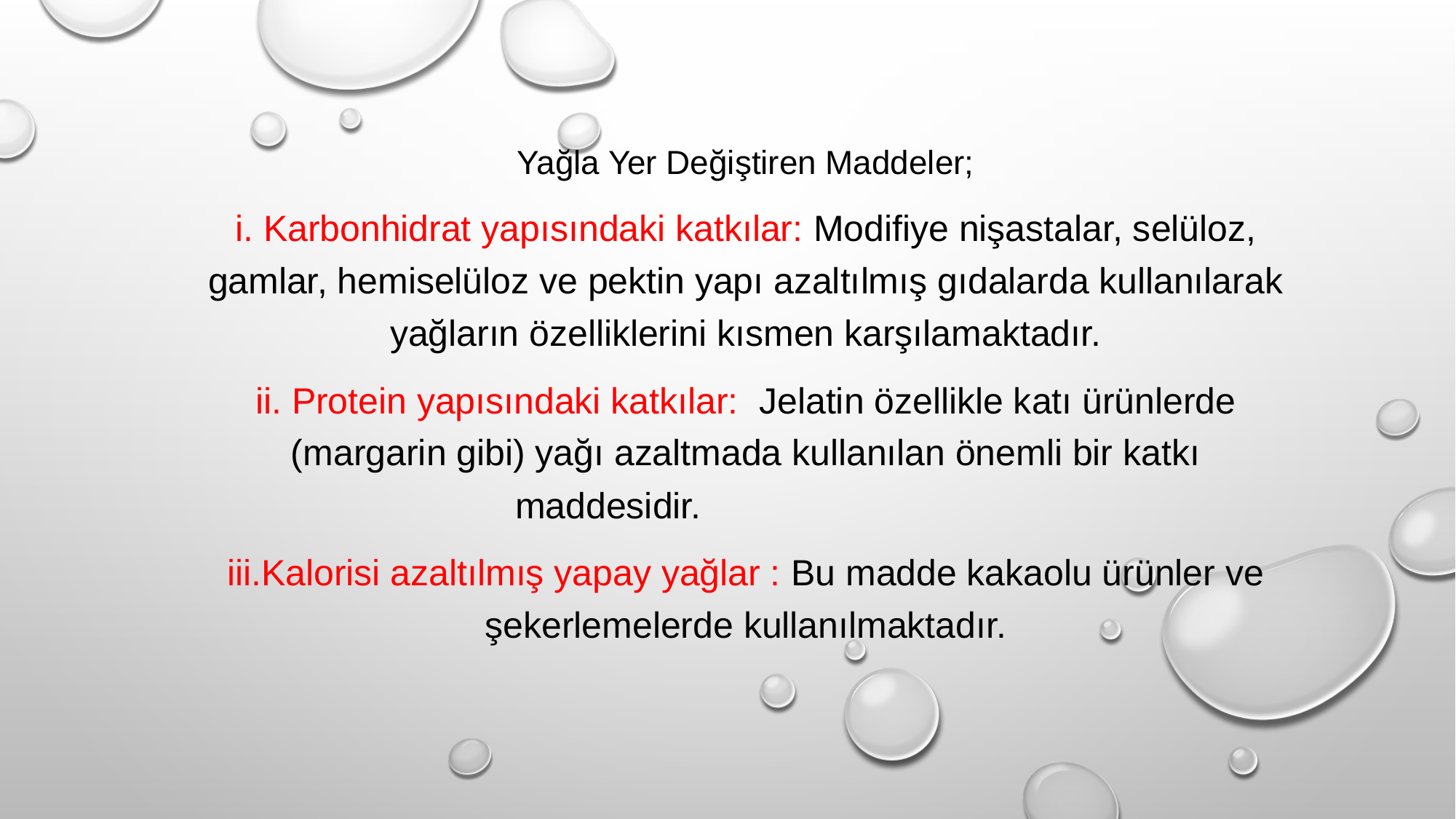

Yağla Yer Değiştiren Maddeler;
i. Karbonhidrat yapısındaki katkılar: Modifiye nişastalar, selüloz, gamlar, hemiselüloz ve pektin yapı azaltılmış gıdalarda kullanılarak yağların özelliklerini kısmen karşılamaktadır.
ii. Protein yapısındaki katkılar:  Jelatin özellikle katı ürünlerde (margarin gibi) yağı azaltmada kullanılan önemli bir katkı maddesidir.
iii.Kalorisi azaltılmış yapay yağlar : Bu madde kakaolu ürünler ve şekerlemelerde kullanılmaktadır.